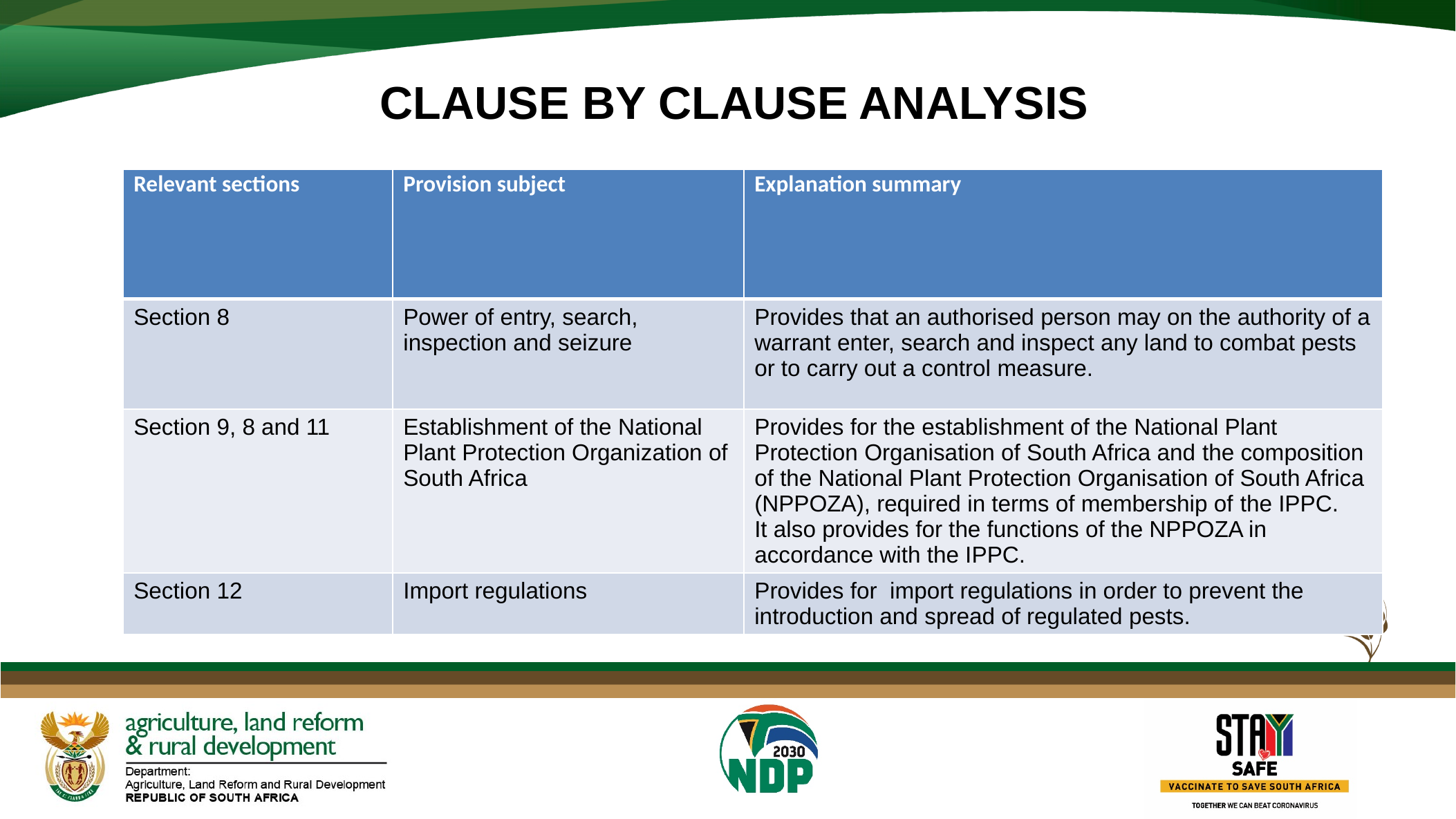

# CLAUSE BY CLAUSE ANALYSIS
| Relevant sections | Provision subject | Explanation summary |
| --- | --- | --- |
| Section 8 | Power of entry, search, inspection and seizure | Provides that an authorised person may on the authority of a warrant enter, search and inspect any land to combat pests or to carry out a control measure. |
| Section 9, 8 and 11 | Establishment of the National Plant Protection Organization of South Africa | Provides for the establishment of the National Plant Protection Organisation of South Africa and the composition of the National Plant Protection Organisation of South Africa (NPPOZA), required in terms of membership of the IPPC. It also provides for the functions of the NPPOZA in accordance with the IPPC. |
| Section 12 | Import regulations | Provides for import regulations in order to prevent the introduction and spread of regulated pests. |